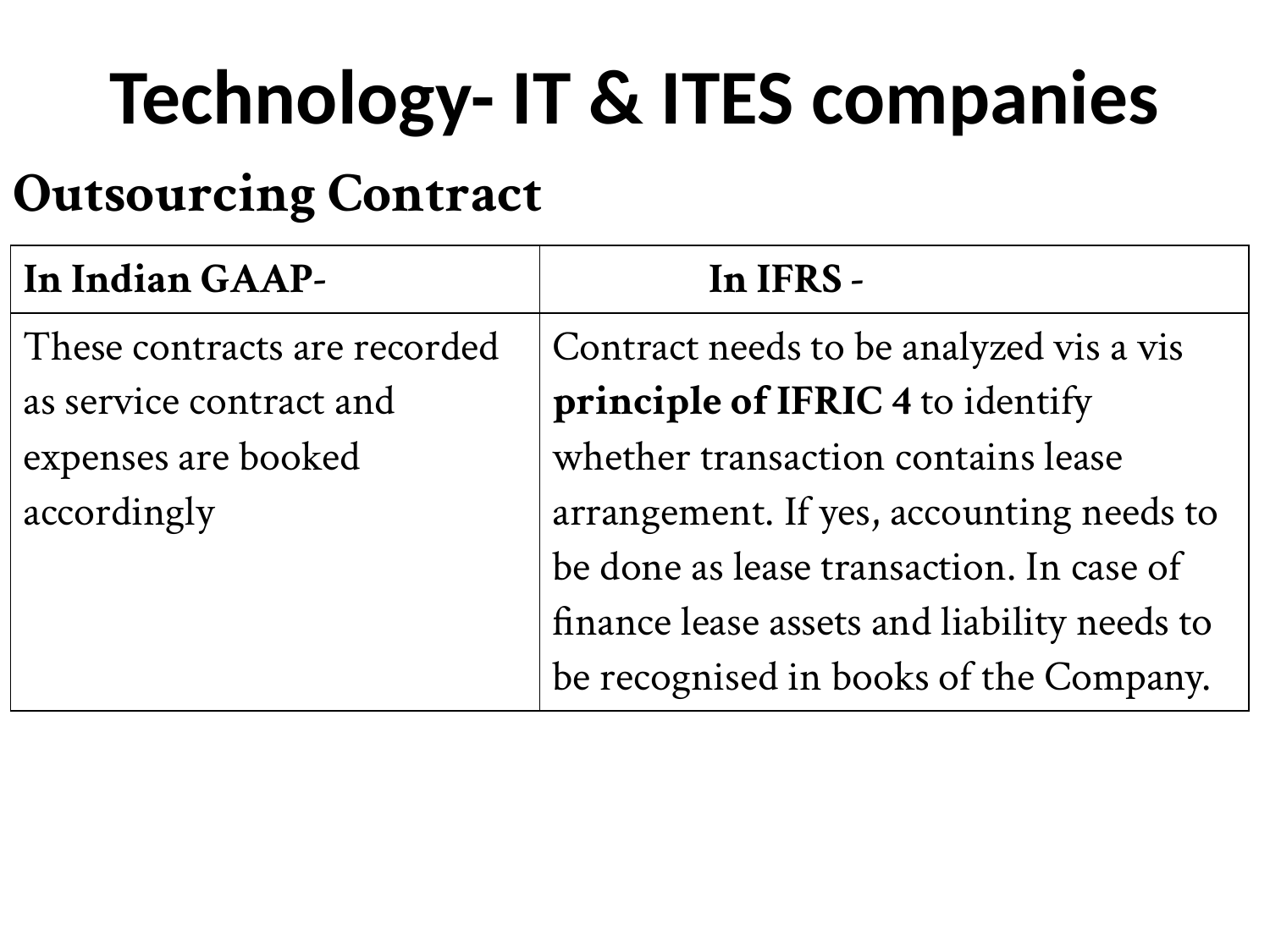

# Technology- IT & ITES companies
Outsourcing Contract

| In Indian GAAP- | In IFRS - |
| --- | --- |
| These contracts are recorded as service contract and expenses are booked accordingly | Contract needs to be analyzed vis a vis principle of IFRIC 4 to identify whether transaction contains lease arrangement. If yes, accounting needs to be done as lease transaction. In case of finance lease assets and liability needs to be recognised in books of the Company. |